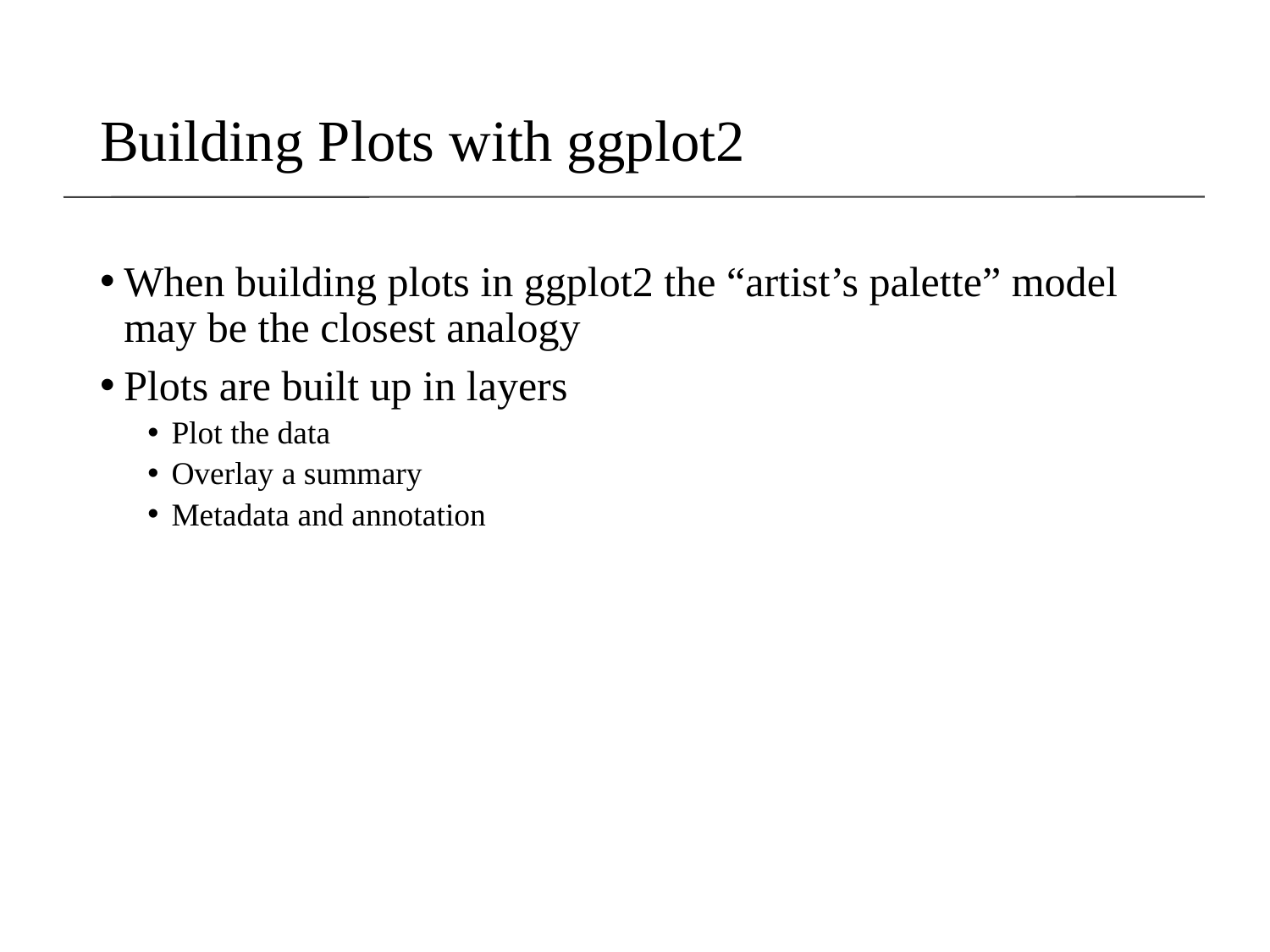

# Building Plots with ggplot2
When building plots in ggplot2 the “artist’s palette” model may be the closest analogy
Plots are built up in layers
Plot the data
Overlay a summary
Metadata and annotation